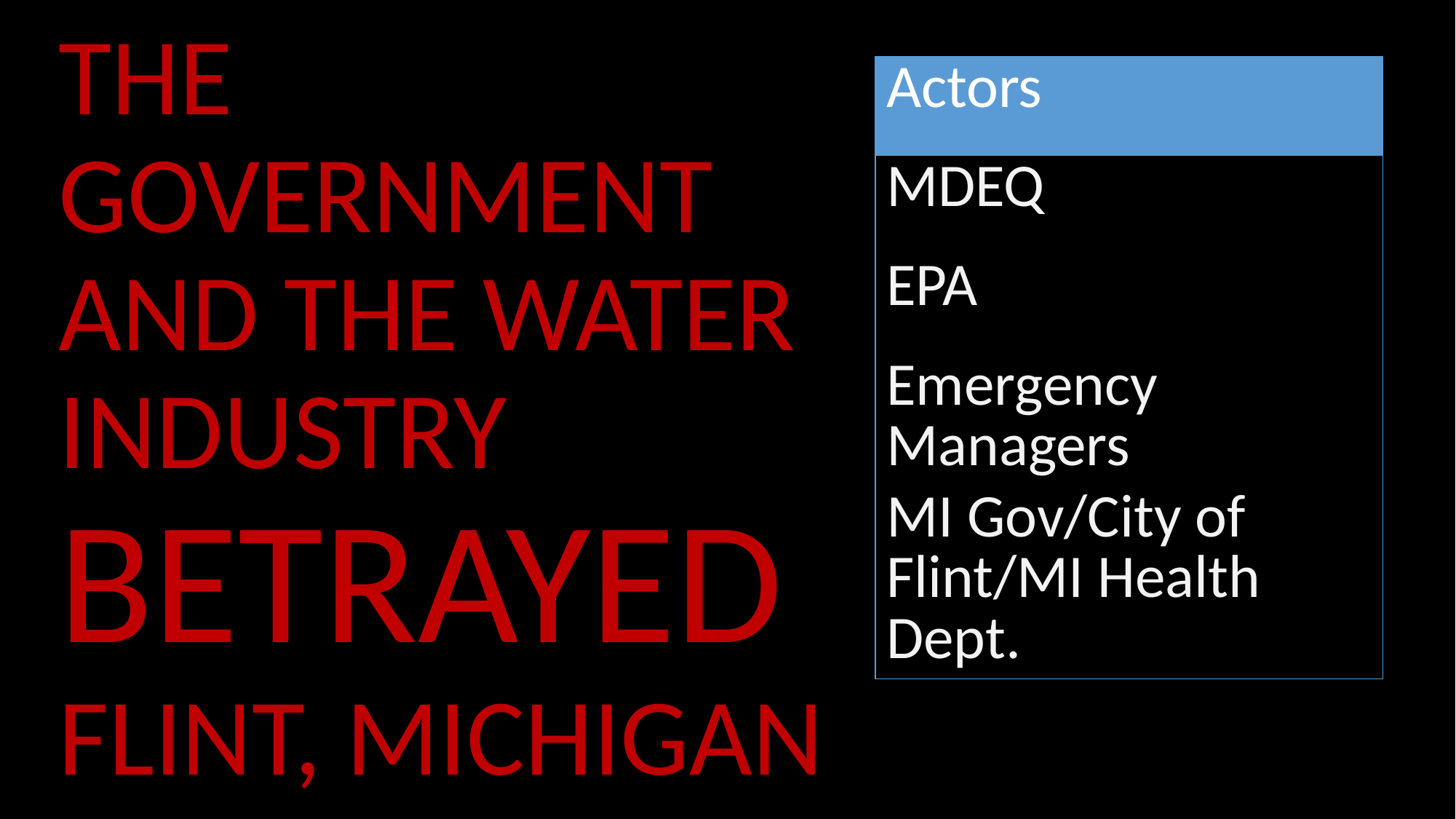

| Actors |
| --- |
| MDEQ |
| EPA |
| Emergency Managers |
| MI Gov/City of Flint/MI Health Dept. |
# THE GOVERNMENT AND THE WATER INDUSTRY BETRAYED FLINT, MICHIGAN